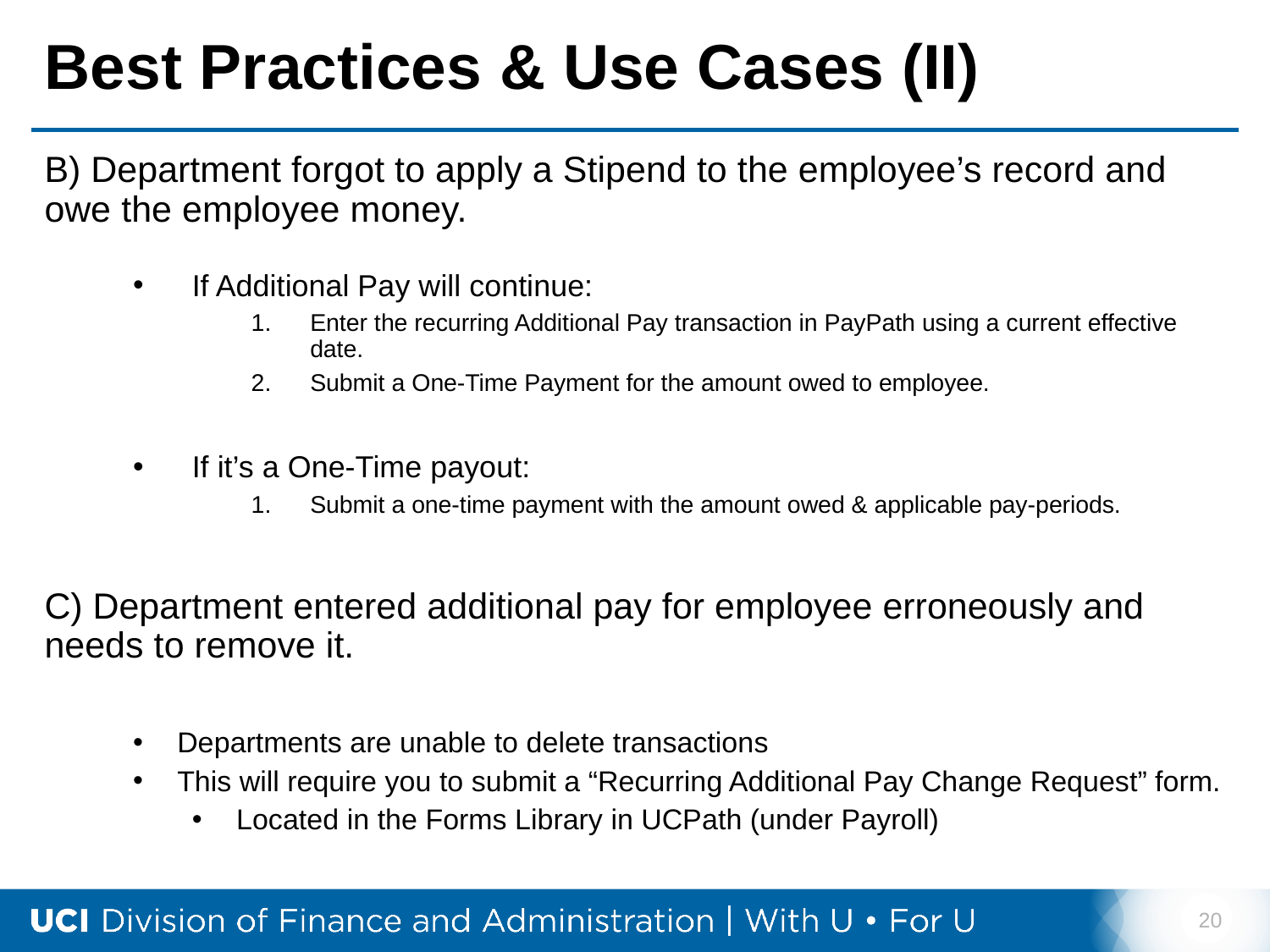

# Best Practices & Use Cases (II)
B) Department forgot to apply a Stipend to the employee’s record and owe the employee money.

If Additional Pay will continue:
Enter the recurring Additional Pay transaction in PayPath using a current effective date.
Submit a One-Time Payment for the amount owed to employee.

If it’s a One-Time payout:
Submit a one-time payment with the amount owed & applicable pay-periods.

C) Department entered additional pay for employee erroneously and needs to remove it.

Departments are unable to delete transactions
This will require you to submit a “Recurring Additional Pay Change Request” form.
Located in the Forms Library in UCPath (under Payroll)
20